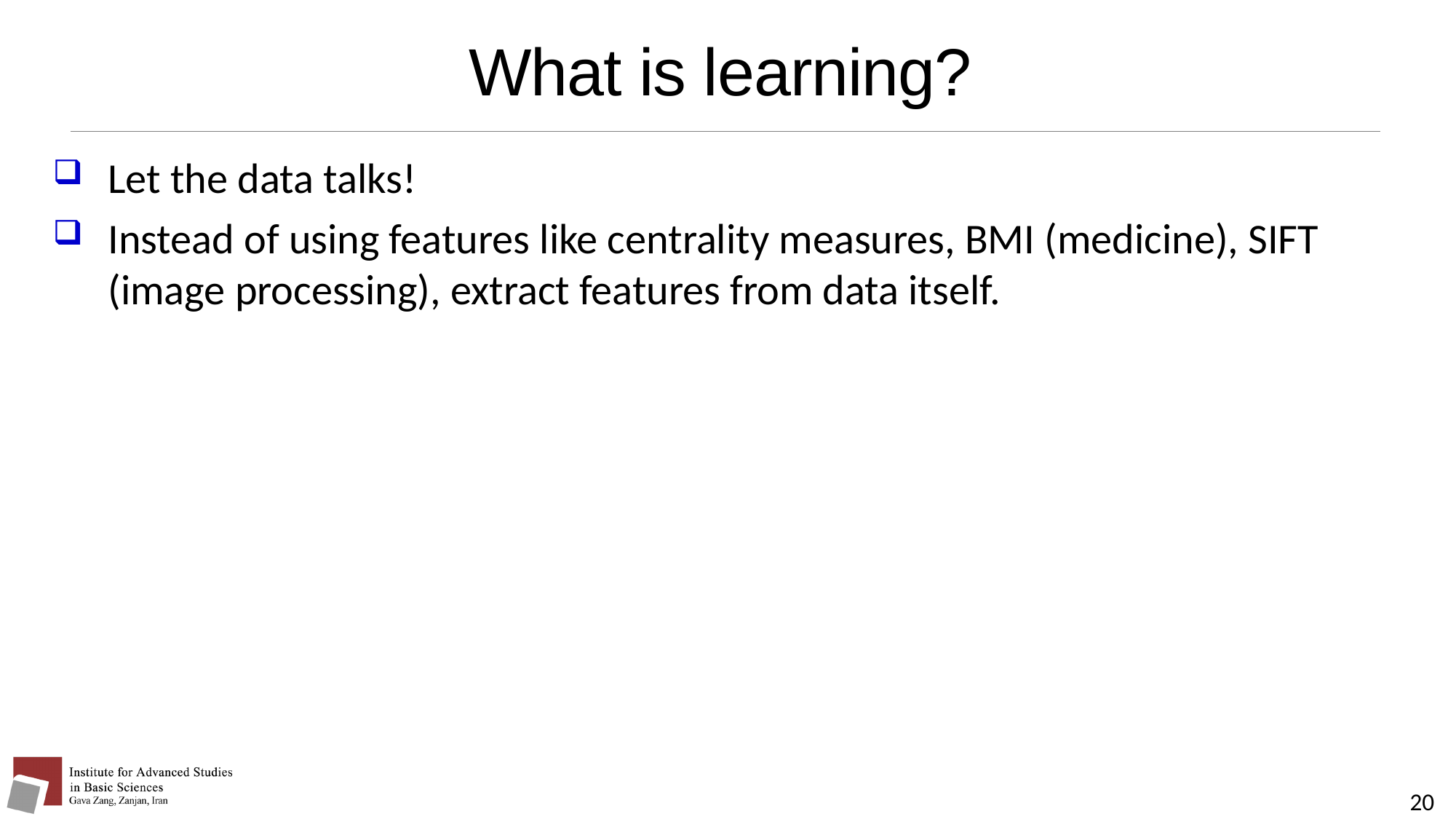

# What is learning?
Let the data talks!
Instead of using features like centrality measures, BMI (medicine), SIFT (image processing), extract features from data itself.